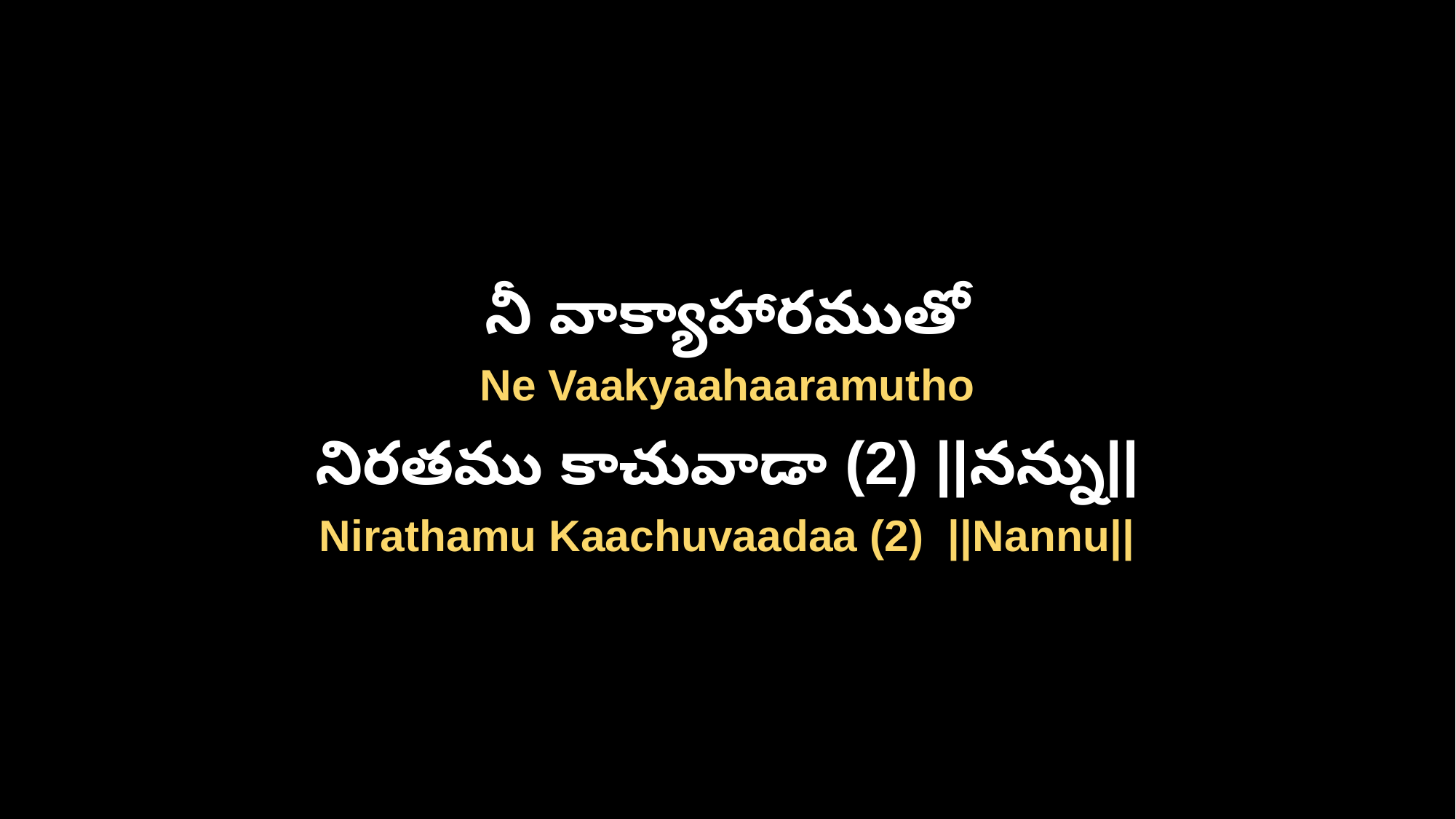

నీ వాక్యాహారముతో
Ne Vaakyaahaaramutho
నిరతము కాచువాడా (2) ||నన్ను||
Nirathamu Kaachuvaadaa (2)  ||Nannu||